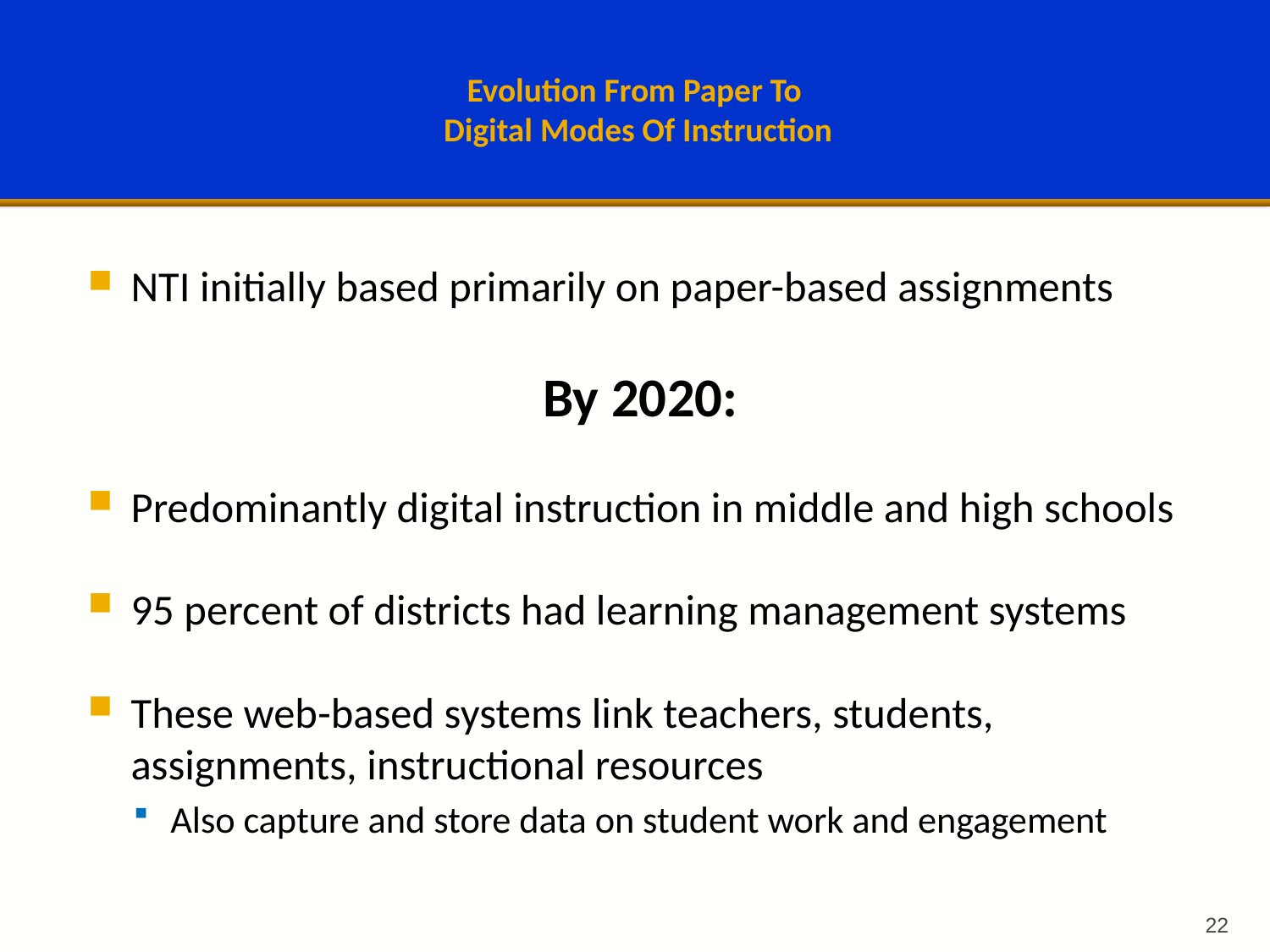

# Evolution From Paper To Digital Modes Of Instruction
NTI initially based primarily on paper-based assignments

By 2020:

Predominantly digital instruction in middle and high schools

95 percent of districts had learning management systems

These web-based systems link teachers, students, assignments, instructional resources
Also capture and store data on student work and engagement

22